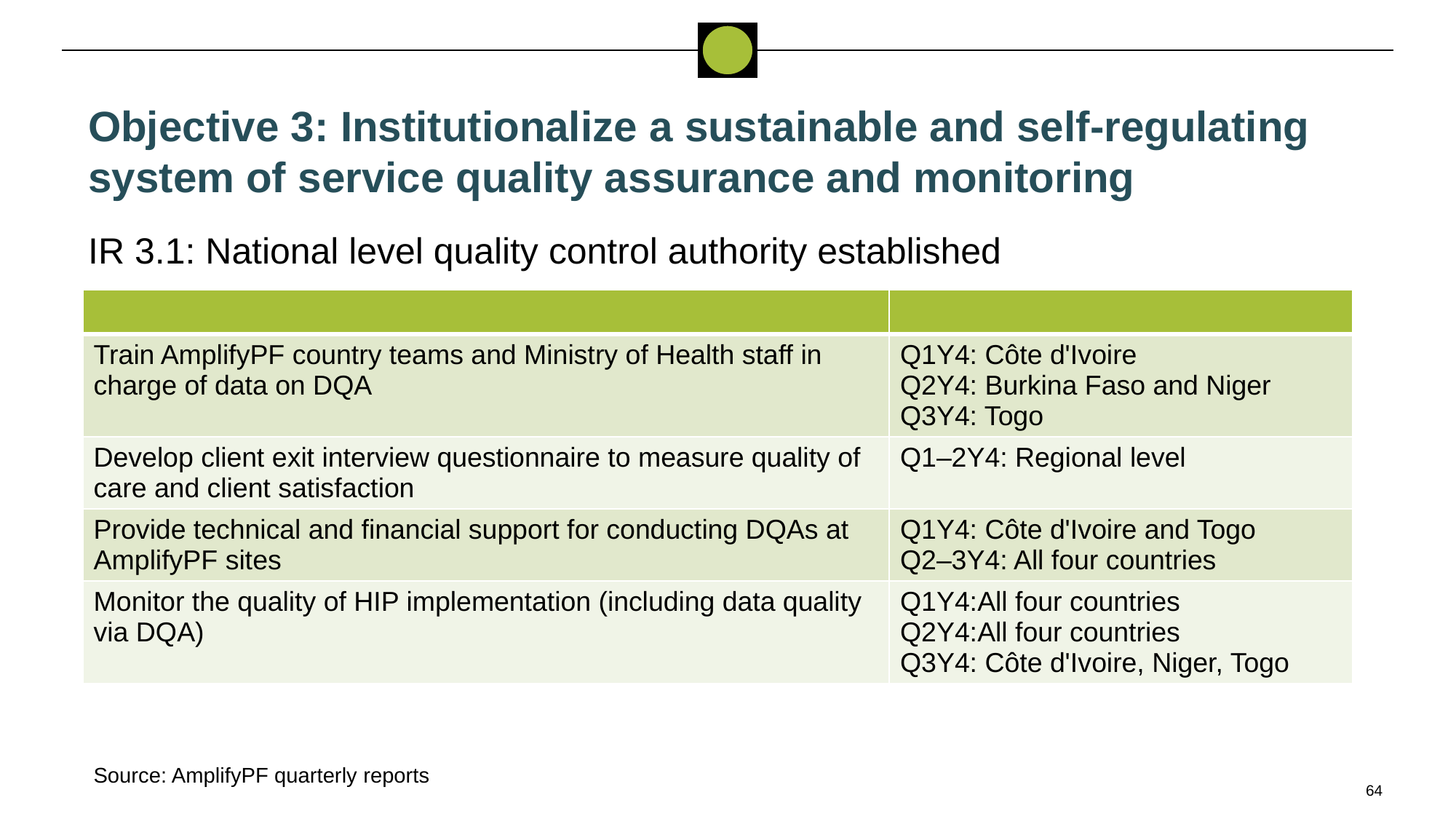

Objective 3: Institutionalize a sustainable and self-regulating system of service quality assurance and monitoring
IR 3.1: National level quality control authority established
|  |  |
| --- | --- |
| Train AmplifyPF country teams and Ministry of Health staff in charge of data on DQA | Q1Y4: Côte d'Ivoire Q2Y4: Burkina Faso and Niger Q3Y4: Togo |
| Develop client exit interview questionnaire to measure quality of care and client satisfaction | Q1–2Y4: Regional level |
| Provide technical and financial support for conducting DQAs at AmplifyPF sites | Q1Y4: Côte d'Ivoire and Togo Q2–3Y4: All four countries |
| Monitor the quality of HIP implementation (including data quality via DQA) | Q1Y4:All four countries Q2Y4:All four countries Q3Y4: Côte d'Ivoire, Niger, Togo |
Source: AmplifyPF quarterly reports
64